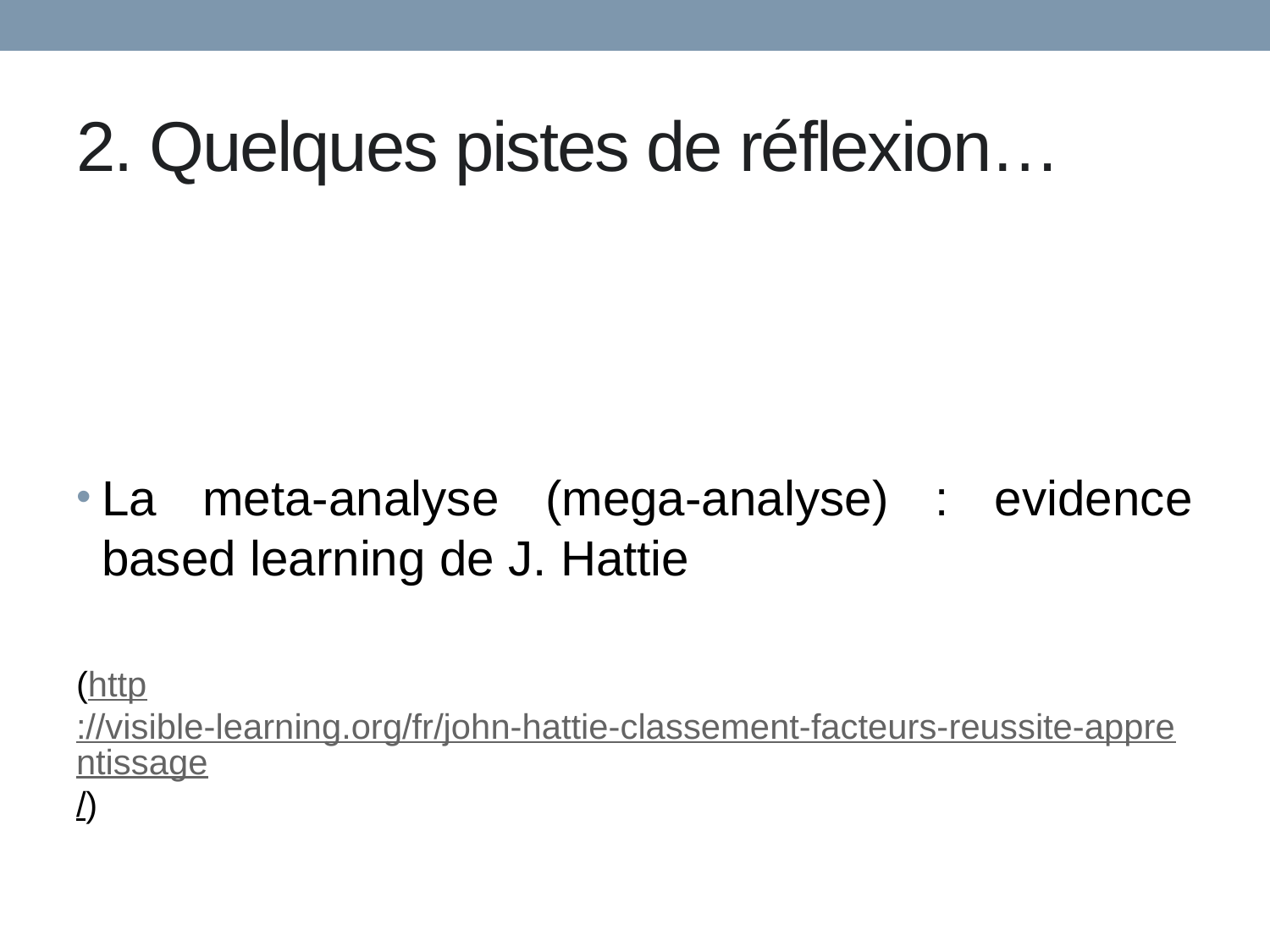

# 2. Quelques pistes de réflexion…

La meta-analyse (mega-analyse) : evidence based learning de J. Hattie

(http://visible-learning.org/fr/john-hattie-classement-facteurs-reussite-apprentissage/)